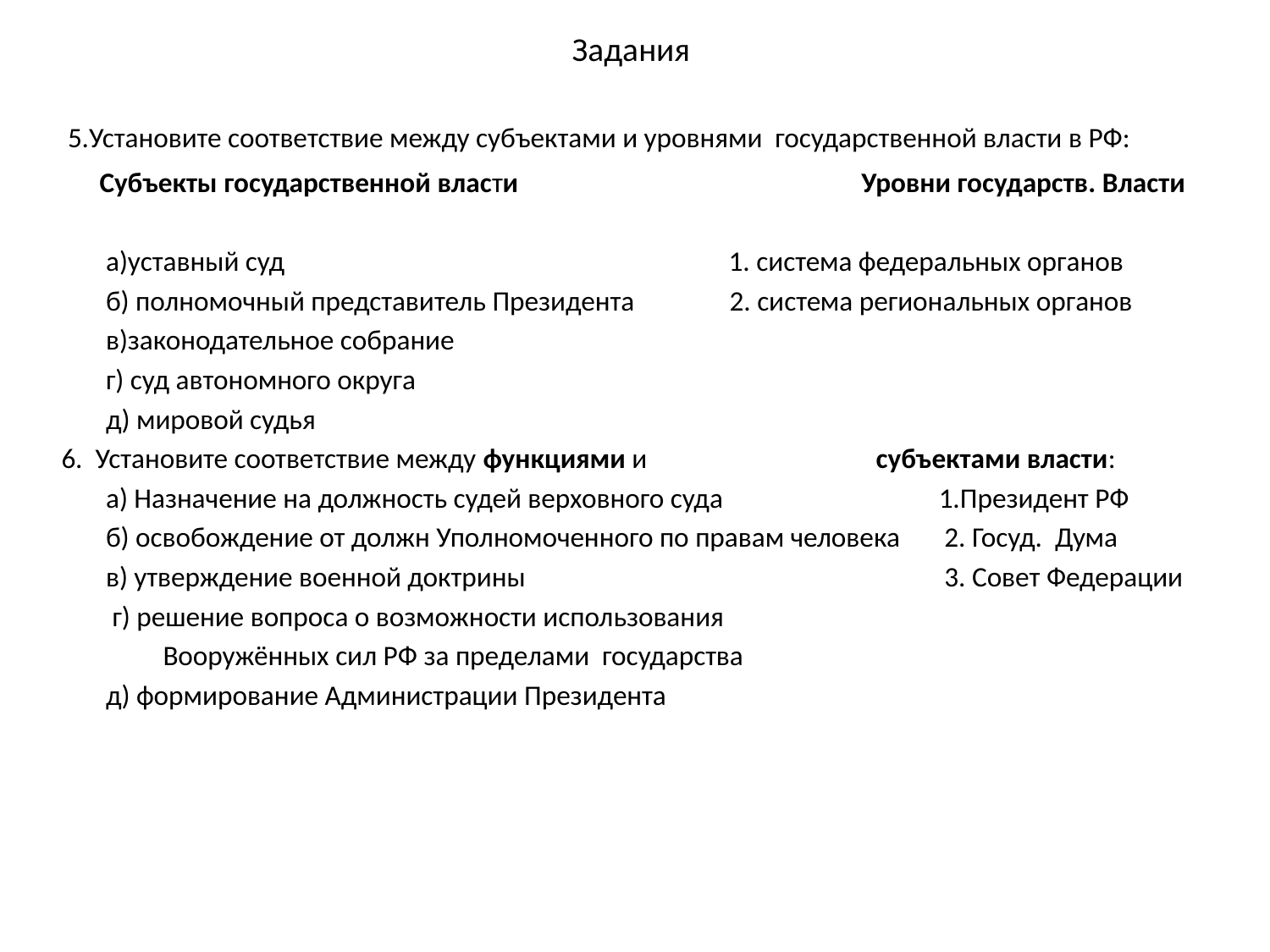

# Задания
 5.Установите соответствие между субъектами и уровнями  государственной власти в РФ:
       Субъекты государственной власти                                                      Уровни государств. Власти

        а)уставный суд                                                                      1. система федеральных органов
        б) полномочный представитель Президента               2. система региональных органов
        в)законодательное собрание
        г) суд автономного округа
        д) мировой судья
 6.  Установите соответствие между функциями и                                    субъектами власти:
        а) Назначение на должность судей верховного суда                                  1.Президент РФ
        б) освобождение от должн Уполномоченного по правам человека       2. Госуд.  Дума
        в) утверждение военной доктрины                                                                  3. Совет Федерации
         г) решение вопроса о возможности использования
                 Вооружённых сил РФ за пределами  государства
        д) формирование Администрации Президента